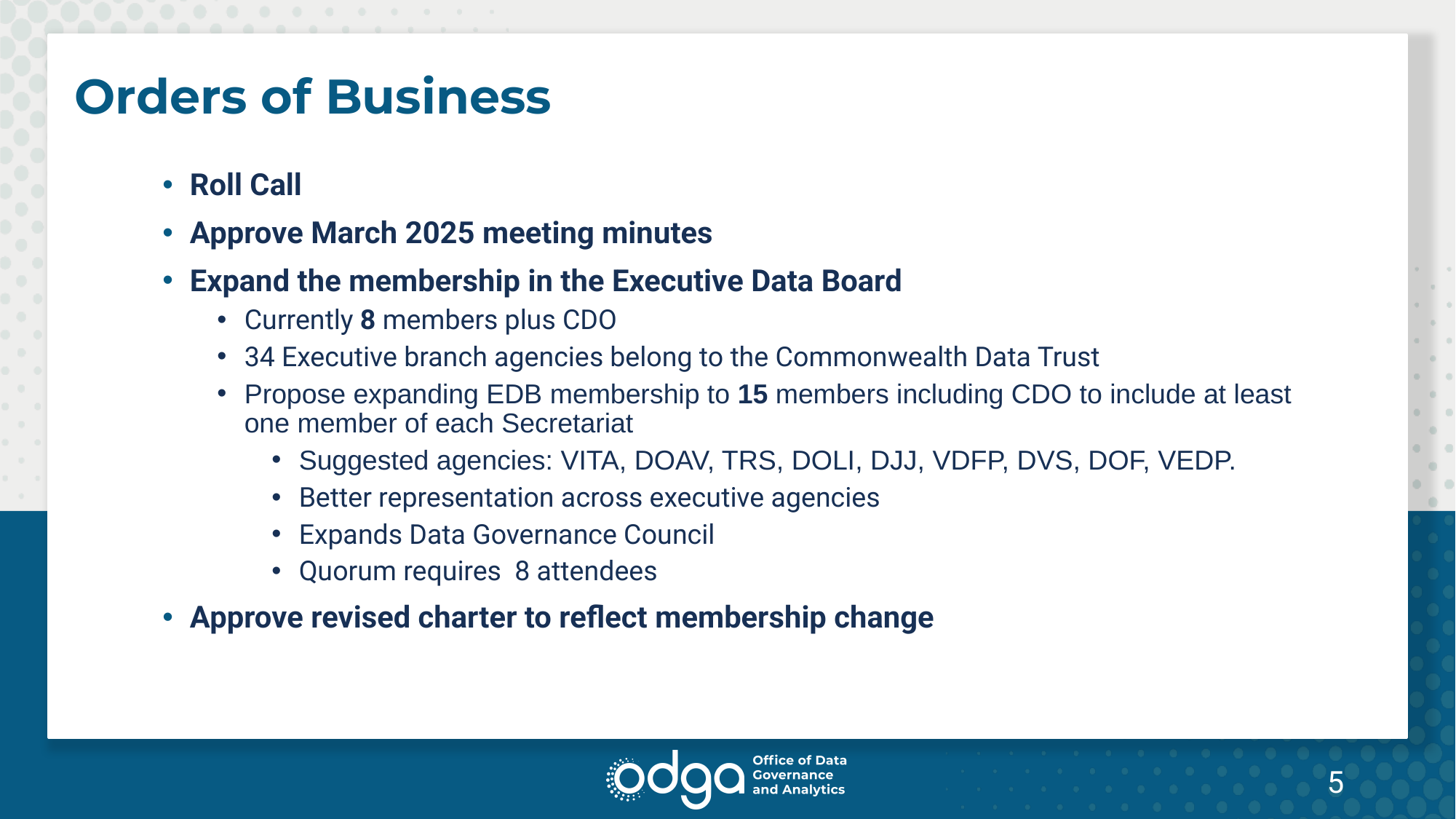

# Orders of Business
Roll Call
Approve March 2025 meeting minutes
Expand the membership in the Executive Data Board
Currently 8 members plus CDO
34 Executive branch agencies belong to the Commonwealth Data Trust
Propose expanding EDB membership to 15 members including CDO to include at least one member of each Secretariat
Suggested agencies: VITA, DOAV, TRS, DOLI, DJJ, VDFP, DVS, DOF, VEDP.
Better representation across executive agencies
Expands Data Governance Council
Quorum requires  8 attendees
Approve revised charter to reflect membership change

5